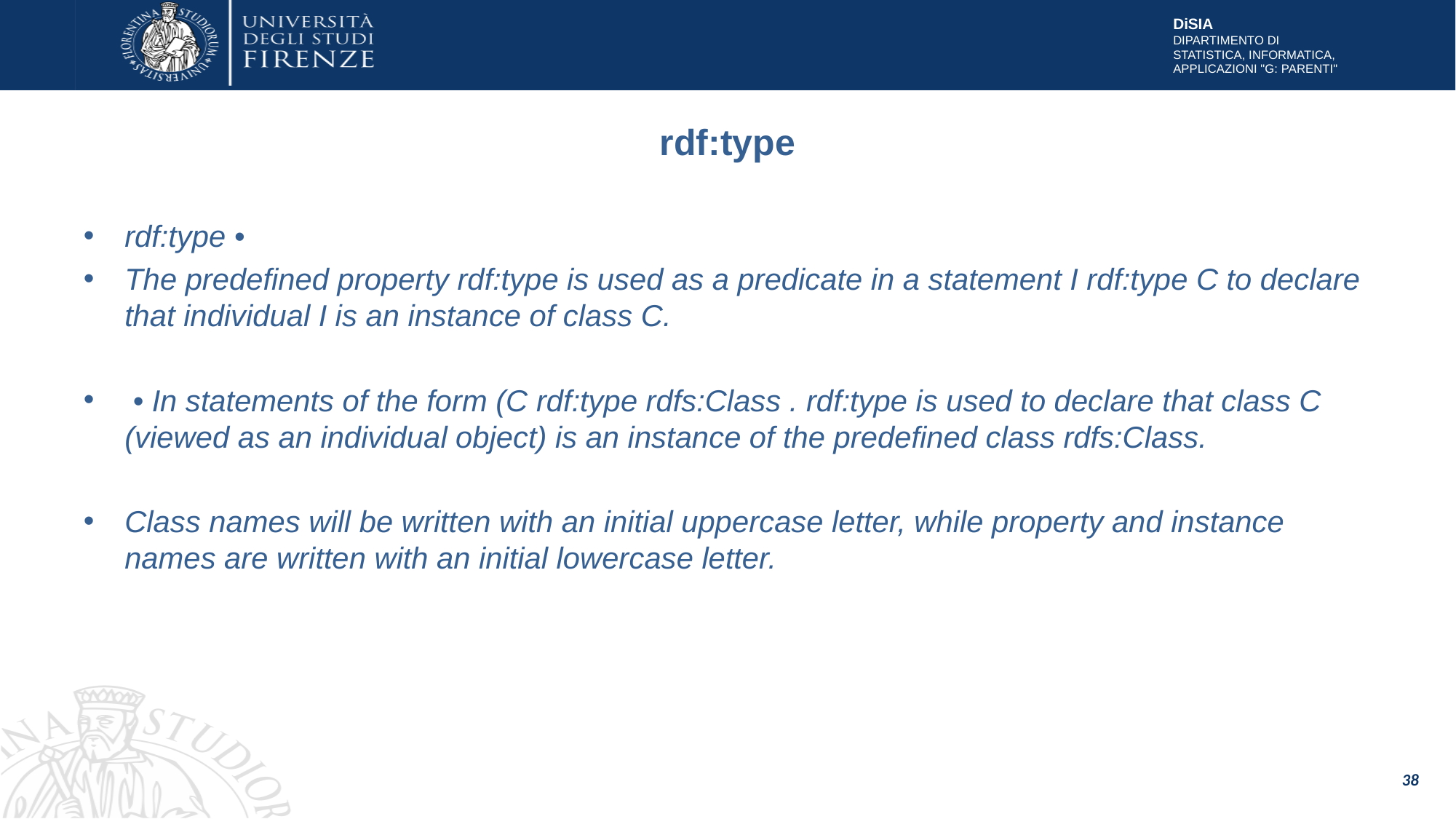

# rdf:type
rdf:type •
The predefined property rdf:type is used as a predicate in a statement I rdf:type C to declare that individual I is an instance of class C.

 • In statements of the form (C rdf:type rdfs:Class . rdf:type is used to declare that class C (viewed as an individual object) is an instance of the predefined class rdfs:Class.

Class names will be written with an initial uppercase letter, while property and instance names are written with an initial lowercase letter.
38